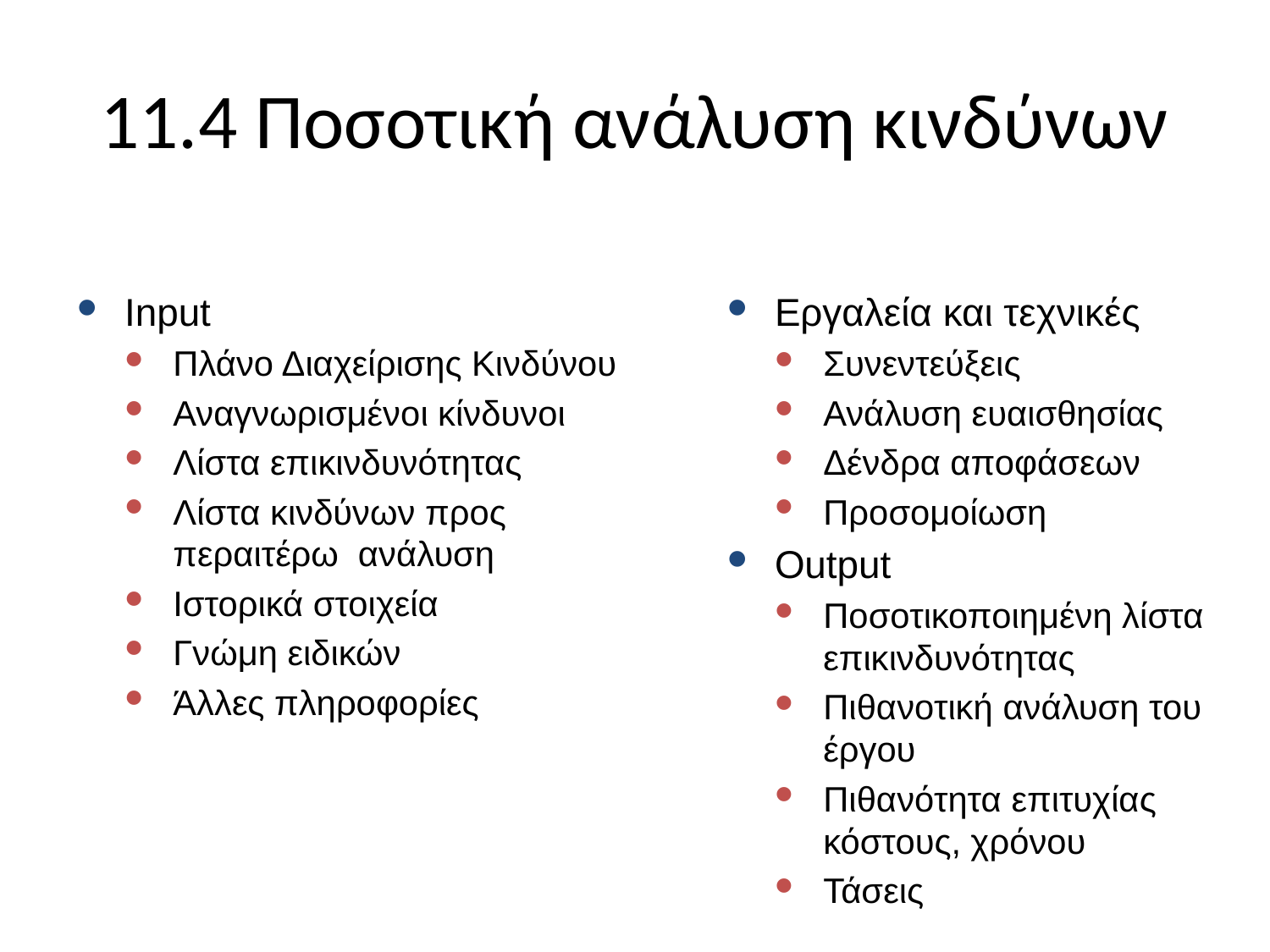

# 11.4 Ποσοτική ανάλυση κινδύνων
Input
Πλάνο Διαχείρισης Κινδύνου
Αναγνωρισμένοι κίνδυνοι
Λίστα επικινδυνότητας
Λίστα κινδύνων προς περαιτέρω  ανάλυση
Ιστορικά στοιχεία
Γνώμη ειδικών
Άλλες πληροφορίες

Εργαλεία και τεχνικές
Συνεντεύξεις
Ανάλυση ευαισθησίας
Δένδρα αποφάσεων
Προσομοίωση
Output
Ποσοτικοποιημένη λίστα επικινδυνότητας
Πιθανοτική ανάλυση του έργου
Πιθανότητα επιτυχίας κόστους, χρόνου
Τάσεις